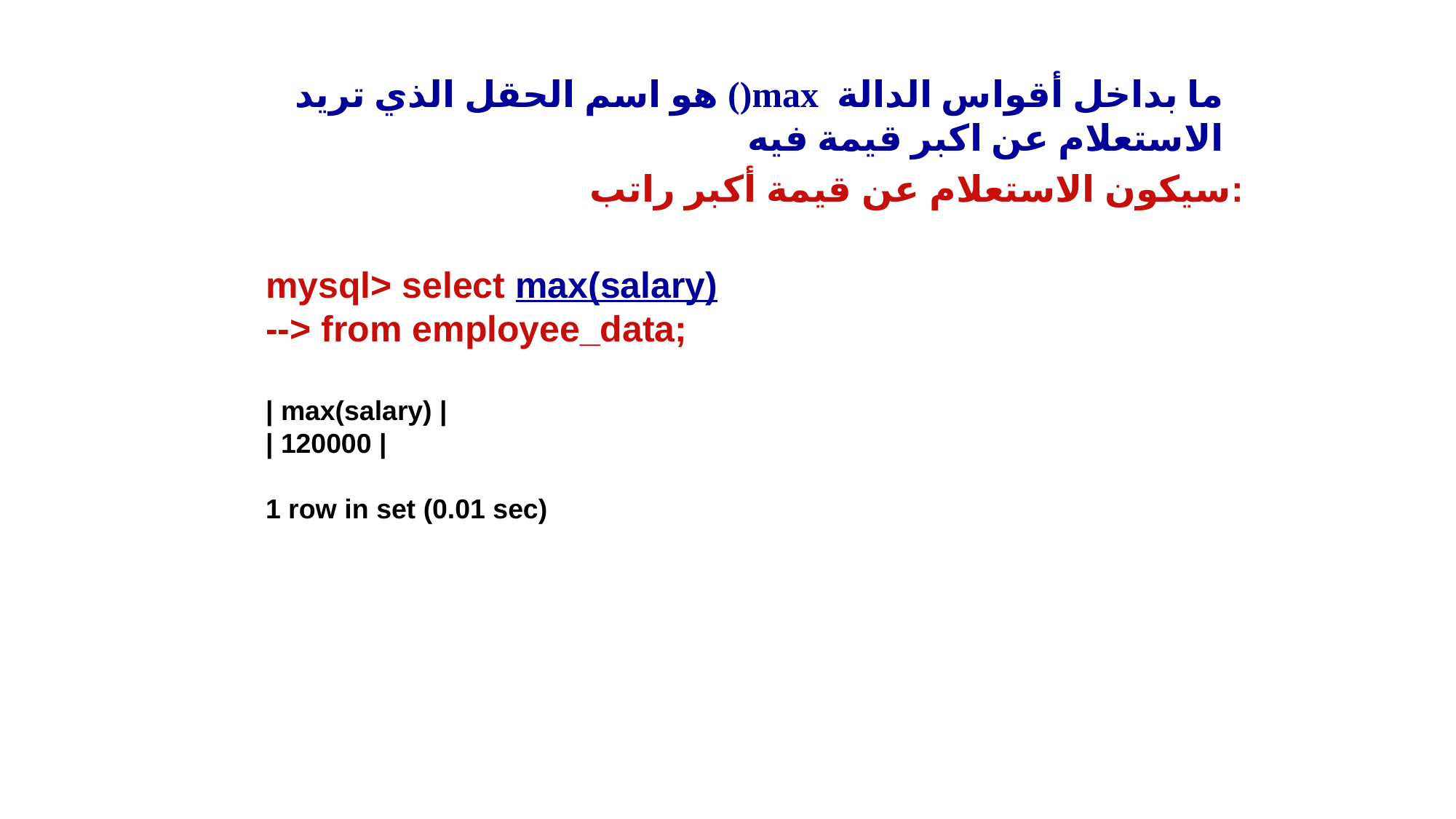

ما بداخل أقواس الدالة  max() هو اسم الحقل الذي تريد الاستعلام عن اكبر قيمة فيه
سيكون الاستعلام عن قيمة أكبر راتب:
mysql> select max(salary)
--> from employee_data;

| max(salary) |
| 120000 |

1 row in set (0.01 sec)